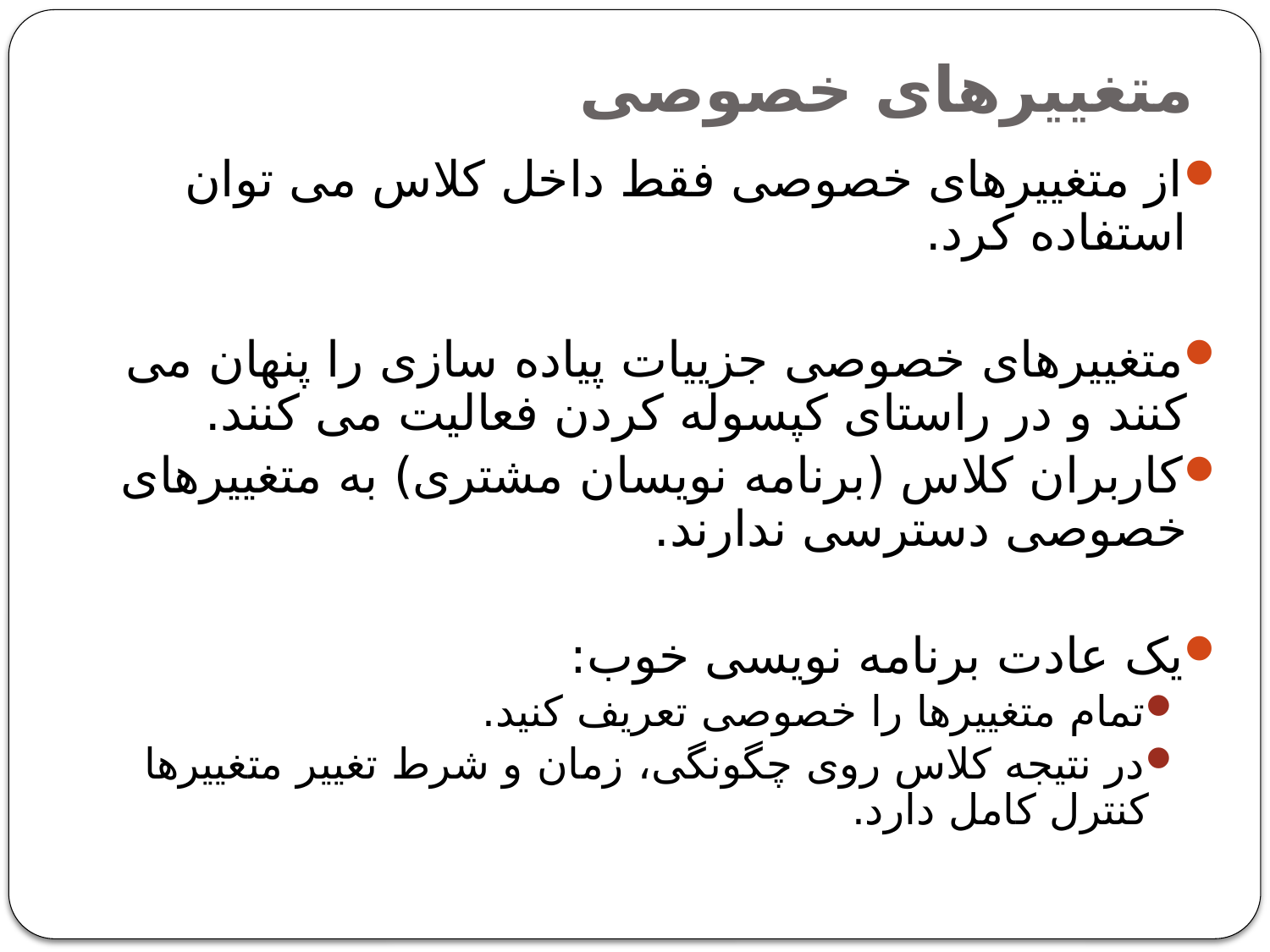

# متغییرهای خصوصی
از متغییرهای خصوصی فقط داخل کلاس می توان استفاده کرد.

متغییرهای خصوصی جزییات پیاده سازی را پنهان می کنند و در راستای کپسوله کردن فعالیت می کنند.
کاربران کلاس (برنامه نویسان مشتری) به متغییرهای خصوصی دسترسی ندارند.

یک عادت برنامه نویسی خوب:
تمام متغییرها را خصوصی تعریف کنید.
در نتیجه کلاس روی چگونگی، زمان و شرط تغییر متغییرها کنترل کامل دارد.
9